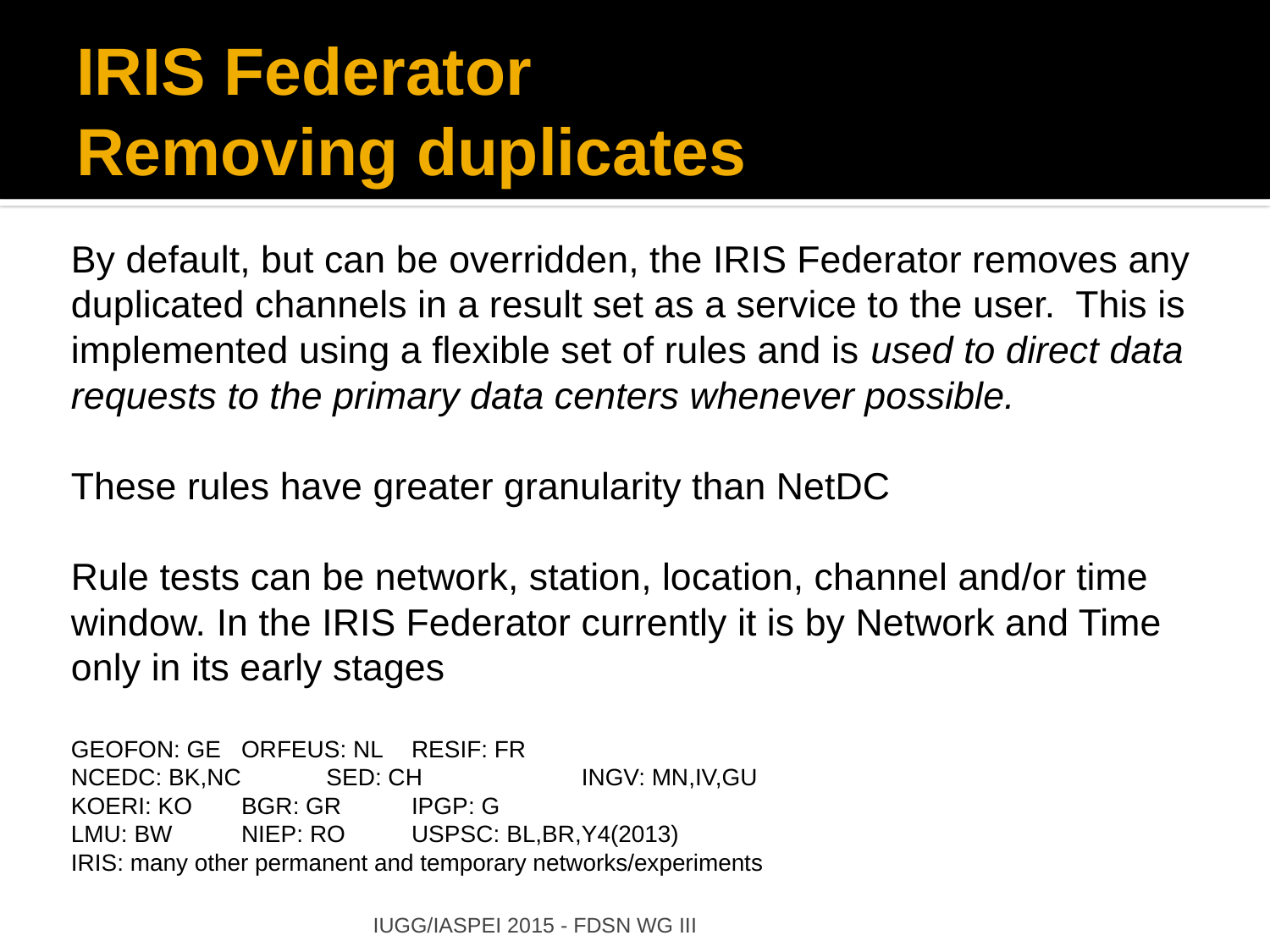

# IRIS Federator Removing duplicates
By default, but can be overridden, the IRIS Federator removes any duplicated channels in a result set as a service to the user.  This is implemented using a flexible set of rules and is used to direct data requests to the primary data centers whenever possible.

These rules have greater granularity than NetDC

Rule tests can be network, station, location, channel and/or time window. In the IRIS Federator currently it is by Network and Time only in its early stages

GEOFON: GE		ORFEUS: NL	RESIF: FR
NCEDC: BK,NC		SED: CH		INGV: MN,IV,GU
KOERI: KO		BGR: GR		IPGP: G
LMU: BW			NIEP: RO		USPSC: BL,BR,Y4(2013)
IRIS: many other permanent and temporary networks/experiments
IUGG/IASPEI 2015 - FDSN WG III